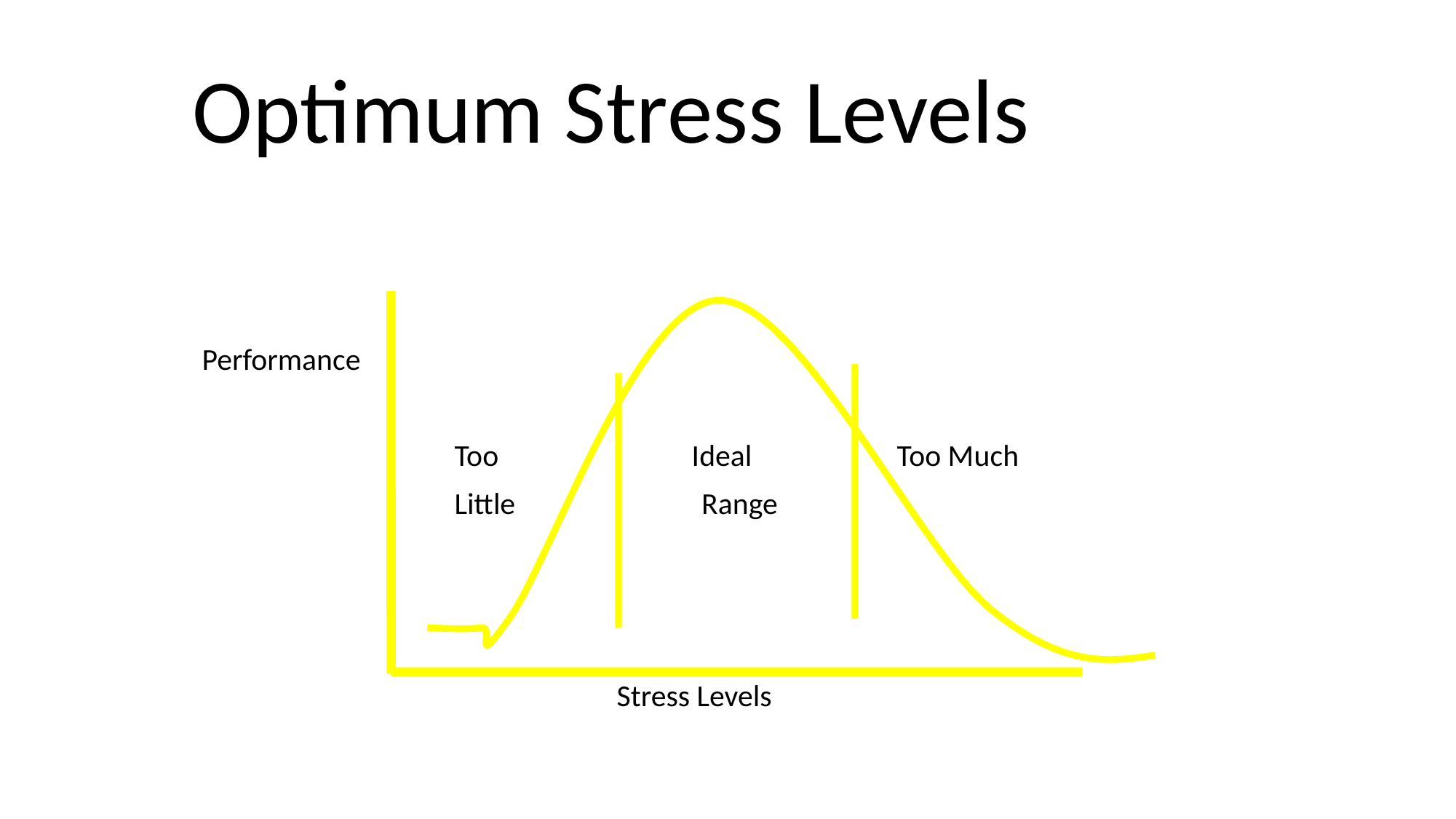

# Optimum Stress Levels

Performance

           		 Too                            Ideal                     Too Much
           		 Little                           Range

                                                            Stress Levels